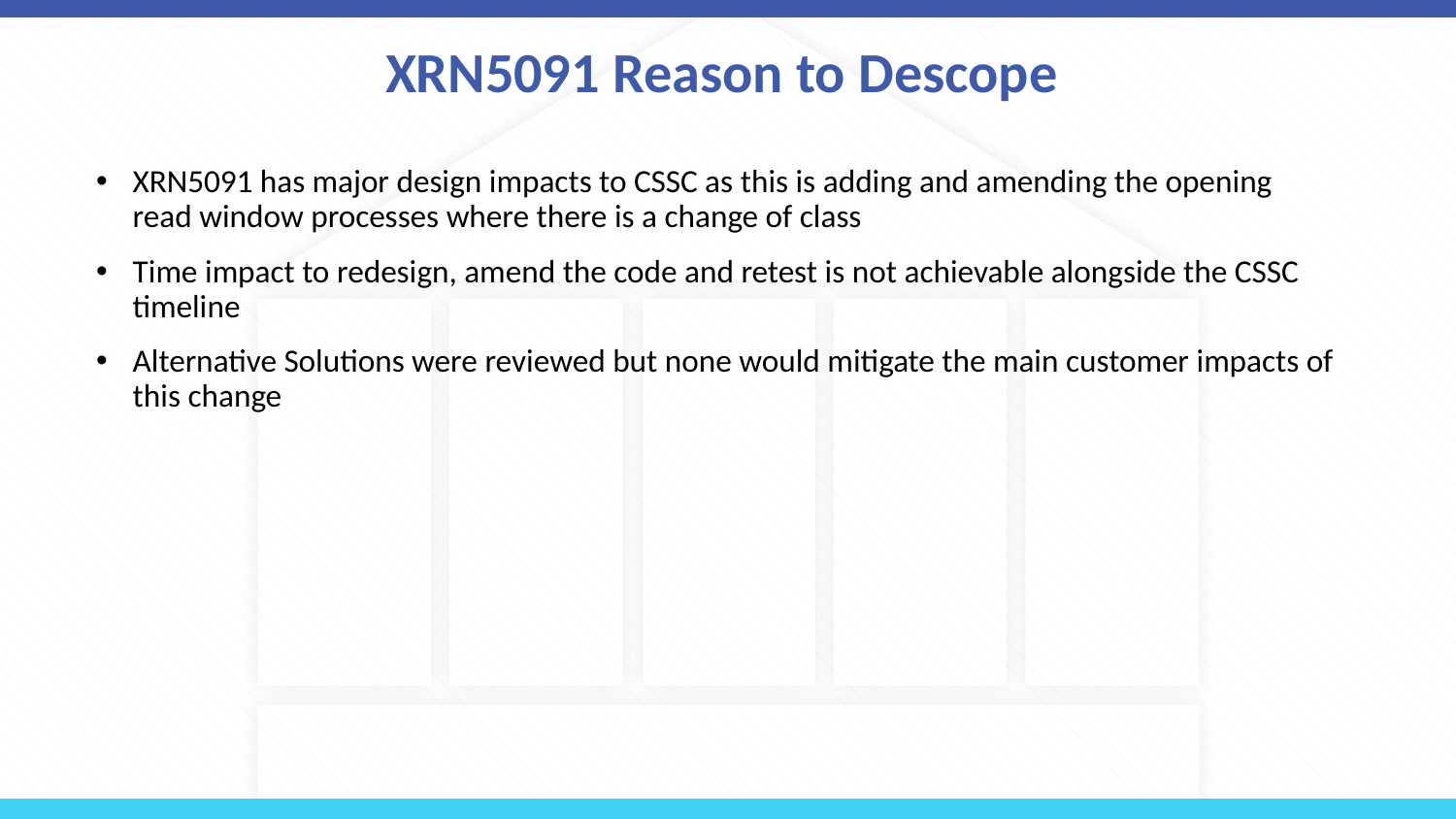

# XRN5091 Reason to Descope
XRN5091 has major design impacts to CSSC as this is adding and amending the opening read window processes where there is a change of class
Time impact to redesign, amend the code and retest is not achievable alongside the CSSC timeline
Alternative Solutions were reviewed but none would mitigate the main customer impacts of this change